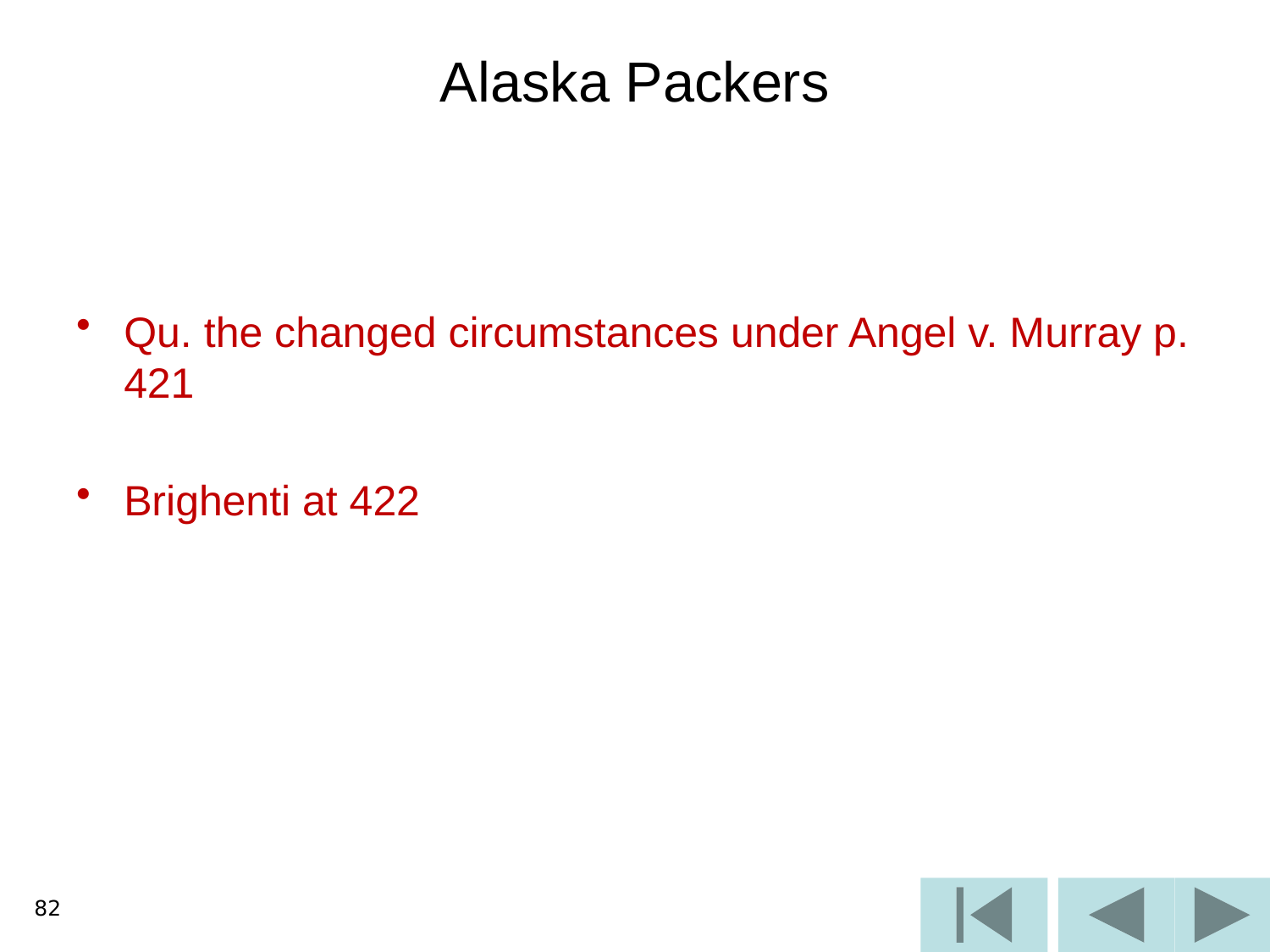

# Alaska Packers

Qu. the changed circumstances under Angel v. Murray p. 421

Brighenti at 422
82